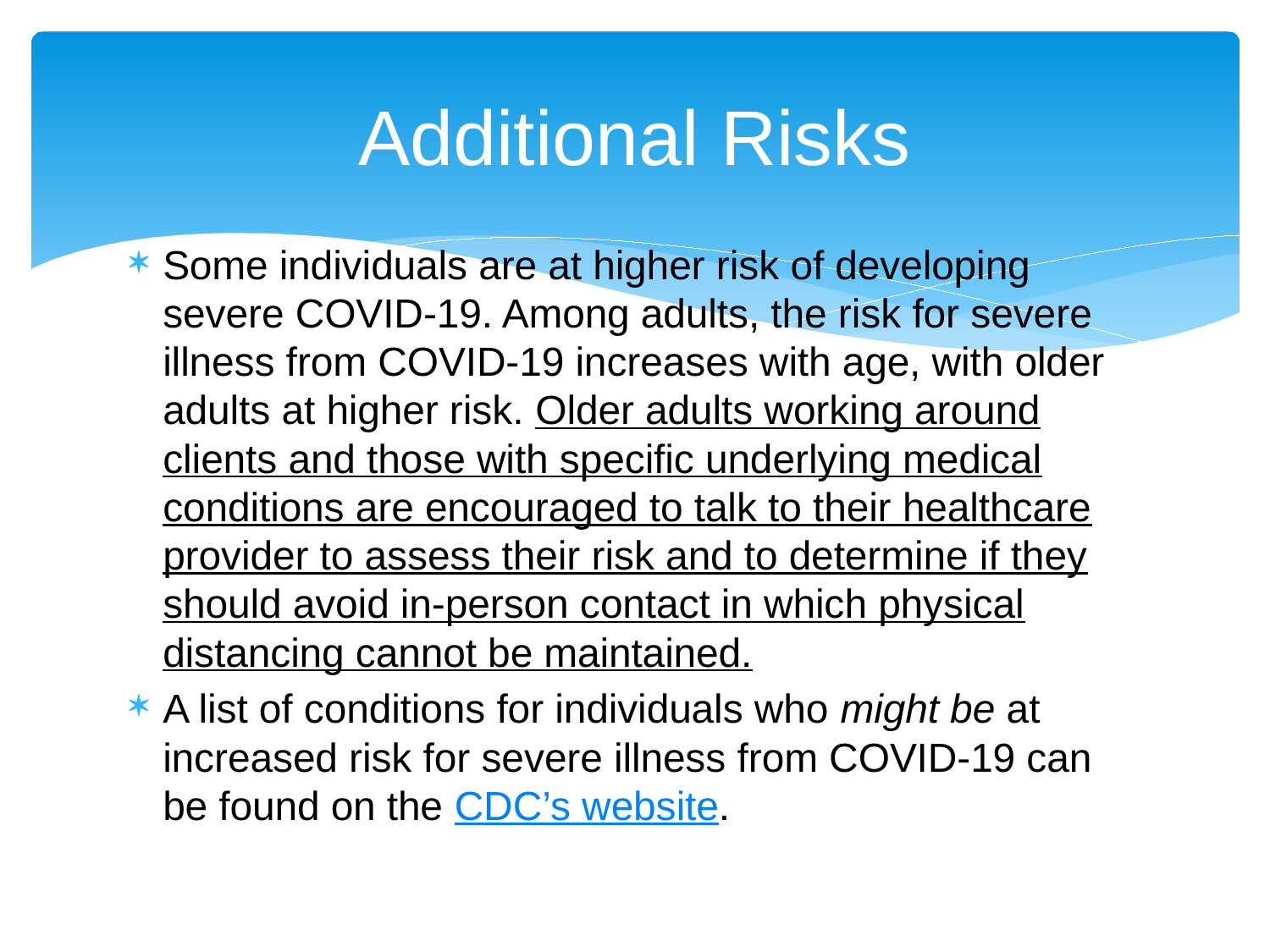

# Additional Risks
Some individuals are at higher risk of developing severe COVID-19. Among adults, the risk for severe illness from COVID-19 increases with age, with older adults at higher risk. Older adults working around clients and those with specific underlying medical conditions are encouraged to talk to their healthcare provider to assess their risk and to determine if they should avoid in-person contact in which physical distancing cannot be maintained.
A list of conditions for individuals who might be at increased risk for severe illness from COVID-19 can be found on the CDC’s website.